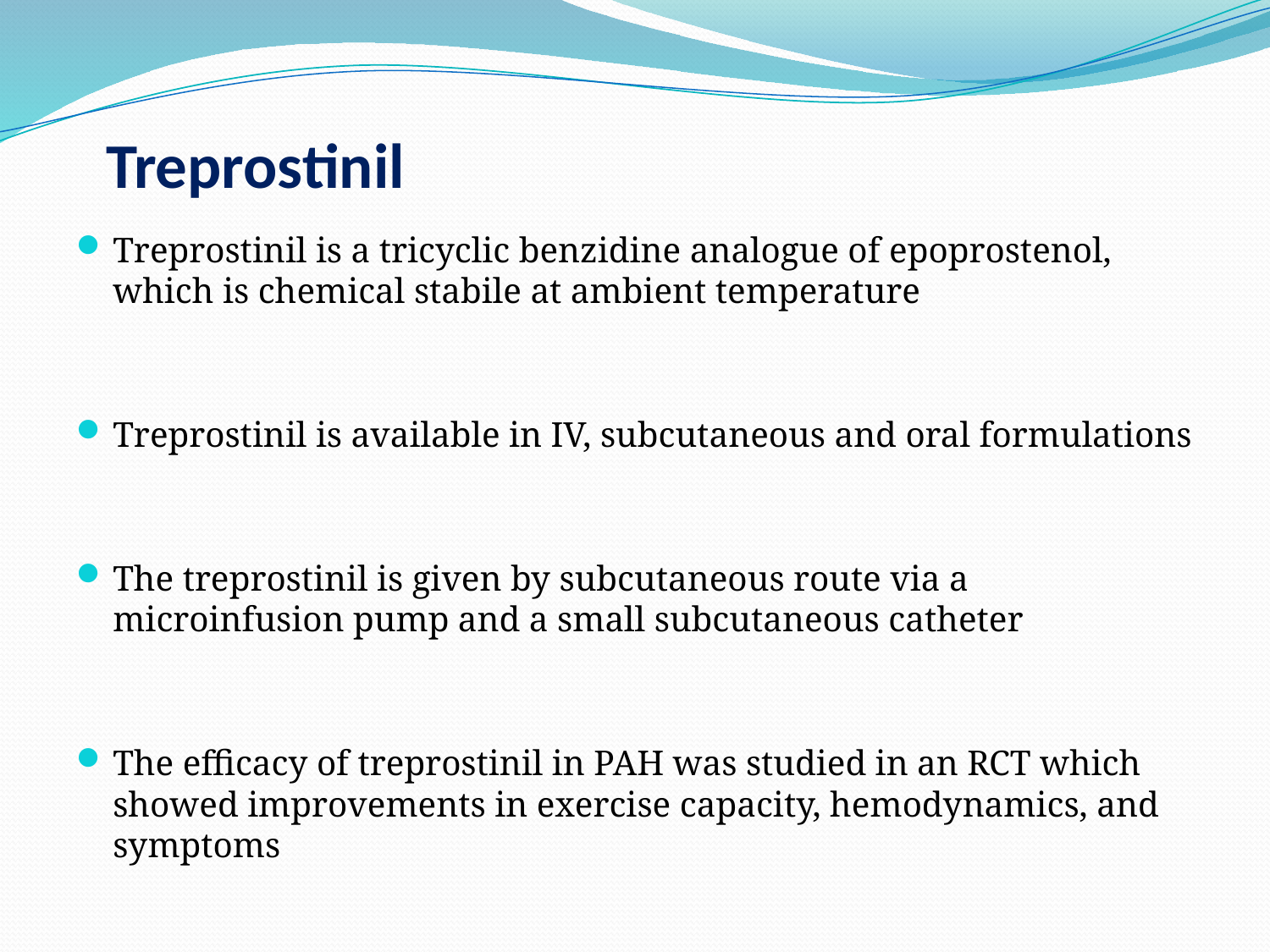

# Treprostinil
Treprostinil is a tricyclic benzidine analogue of epoprostenol, which is chemical stabile at ambient temperature

Treprostinil is available in IV, subcutaneous and oral formulations

The treprostinil is given by subcutaneous route via a microinfusion pump and a small subcutaneous catheter

The efficacy of treprostinil in PAH was studied in an RCT which showed improvements in exercise capacity, hemodynamics, and symptoms